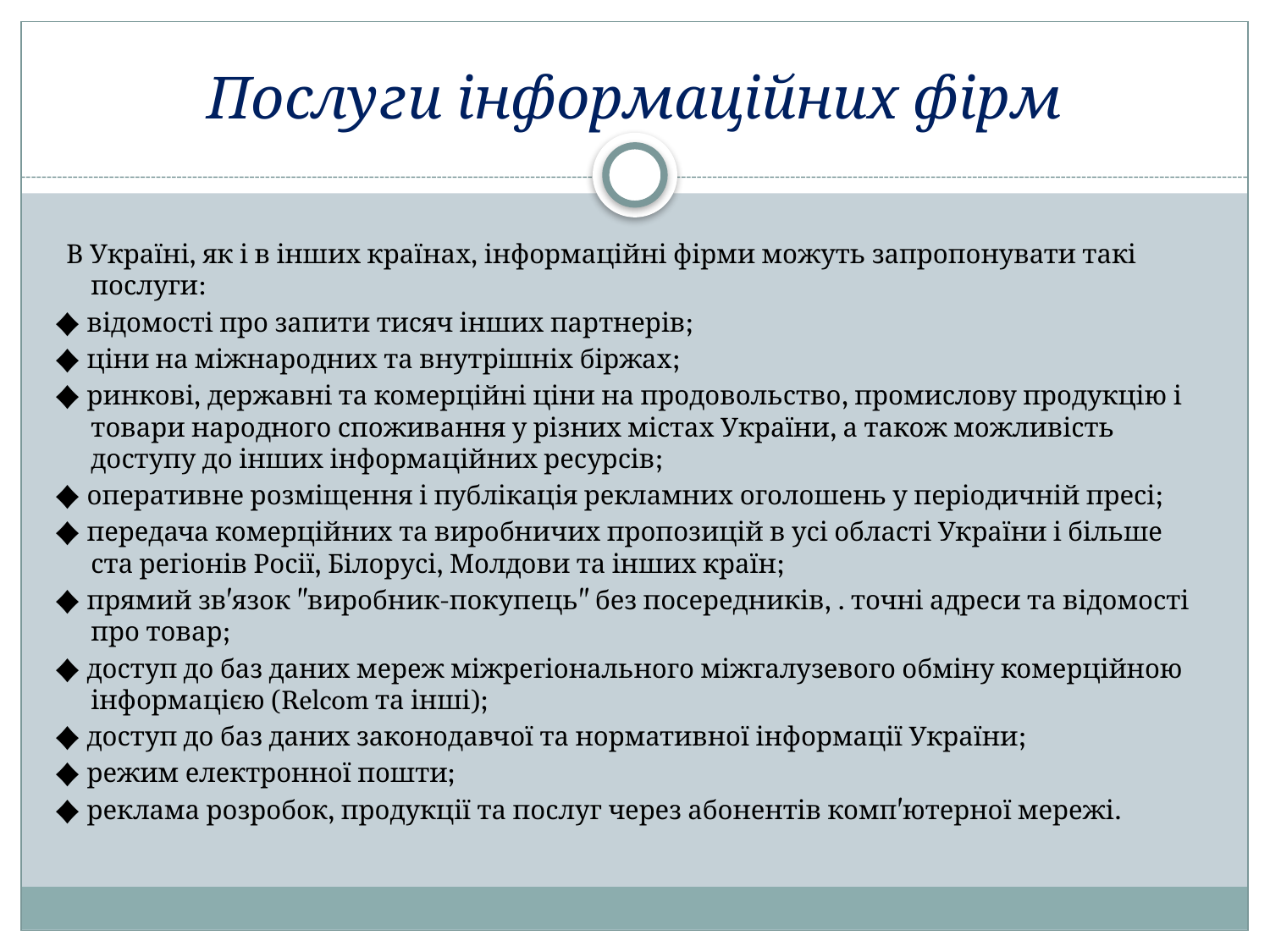

# Послуги інформаційних фірм

    В Україні, як і в інших країнах, інформаційні фірми можуть запропонувати такі послуги:
♦ відомості про запити тисяч інших партнерів;
♦ ціни на міжнародних та внутрішніх біржах;
♦ ринкові, державні та комерційні ціни на продовольство, промислову продукцію і товари народного споживання у різних містах України, а також можливість доступу до інших інформаційних ресурсів;
♦ оперативне розміщення і публікація рекламних оголошень у періодичній пресі;
♦ передача комерційних та виробничих пропозицій в усі області України і більше ста регіонів Росії, Білорусі, Молдови та інших країн;
♦ прямий зв'язок "виробник-покупець" без посередників, . точні адреси та відомості про товар;
♦ доступ до баз даних мереж міжрегіонального міжгалузевого обміну комерційною інформацією (Relcom та інші);
♦ доступ до баз даних законодавчої та нормативної інформації України;
♦ режим електронної пошти;
♦ реклама розробок, продукції та послуг через абонентів комп'ютерної мережі.